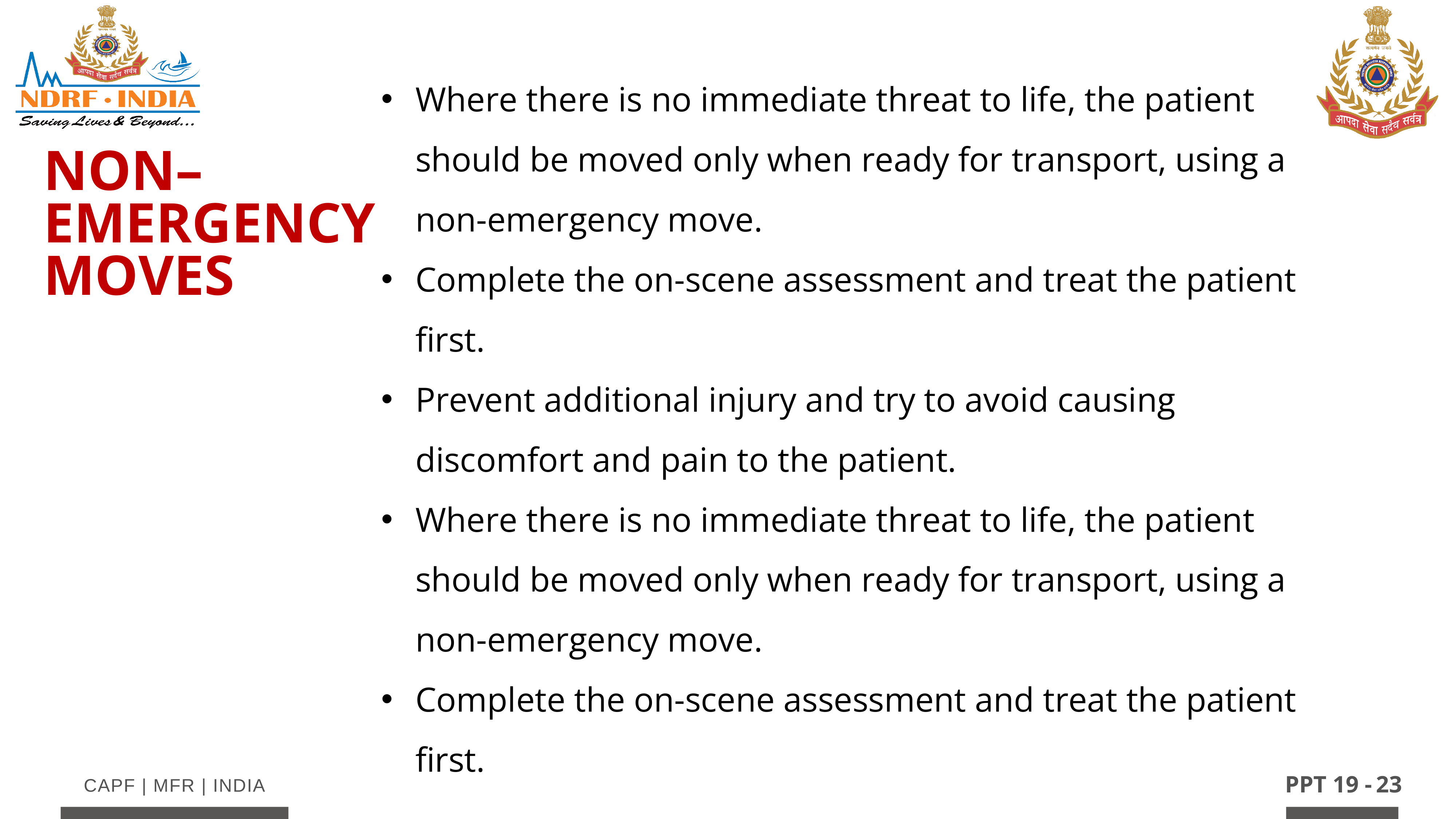

Where there is no immediate threat to life, the patient should be moved only when ready for transport, using a non-emergency move.
Complete the on-scene assessment and treat the patient first.
Prevent additional injury and try to avoid causing discomfort and pain to the patient.
Where there is no immediate threat to life, the patient should be moved only when ready for transport, using a non-emergency move.
Complete the on-scene assessment and treat the patient first.

Non–Emergency Moves